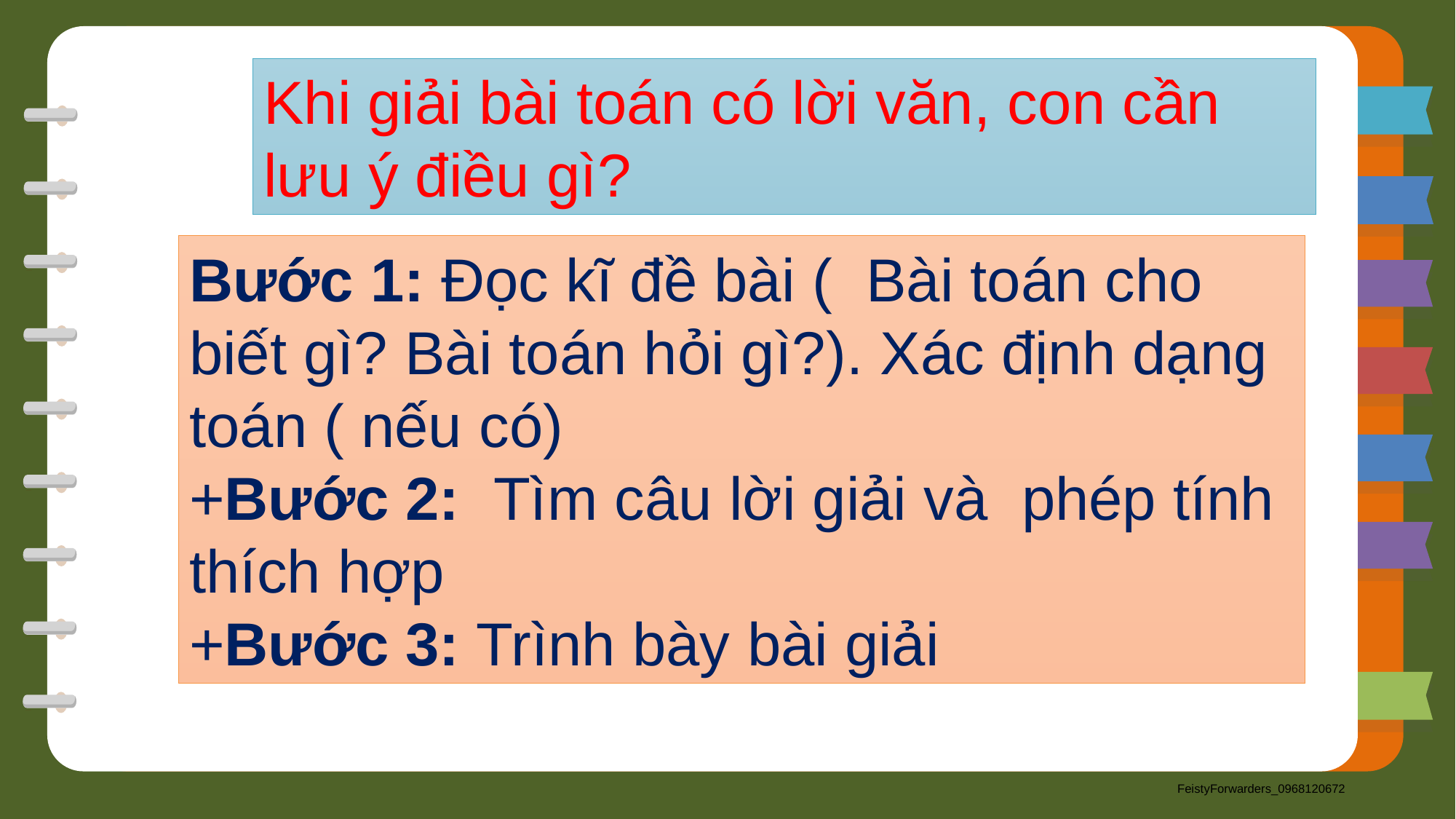

Khi giải bài toán có lời văn, con cần lưu ý điều gì?
Bước 1: Đọc kĩ đề bài (  Bài toán cho biết gì? Bài toán hỏi gì?). Xác định dạng toán ( nếu có)
+Bước 2:  Tìm câu lời giải và  phép tính thích hợp
+Bước 3: Trình bày bài giải